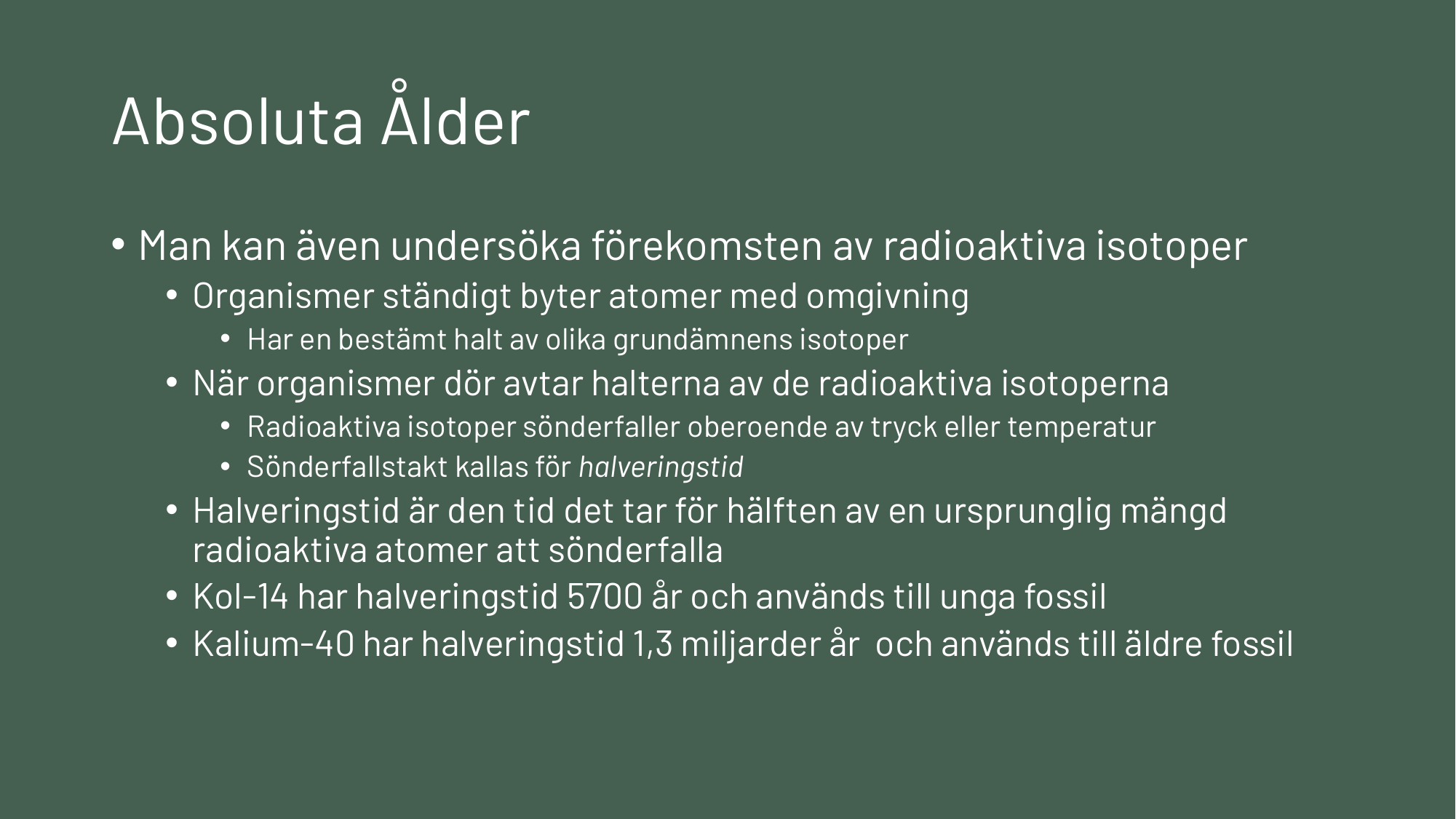

# Absoluta Ålder
Man kan även undersöka förekomsten av radioaktiva isotoper
Organismer ständigt byter atomer med omgivning
Har en bestämt halt av olika grundämnens isotoper
När organismer dör avtar halterna av de radioaktiva isotoperna
Radioaktiva isotoper sönderfaller oberoende av tryck eller temperatur
Sönderfallstakt kallas för halveringstid
Halveringstid är den tid det tar för hälften av en ursprunglig mängd radioaktiva atomer att sönderfalla
Kol-14 har halveringstid 5700 år och används till unga fossil
Kalium-40 har halveringstid 1,3 miljarder år  och används till äldre fossil